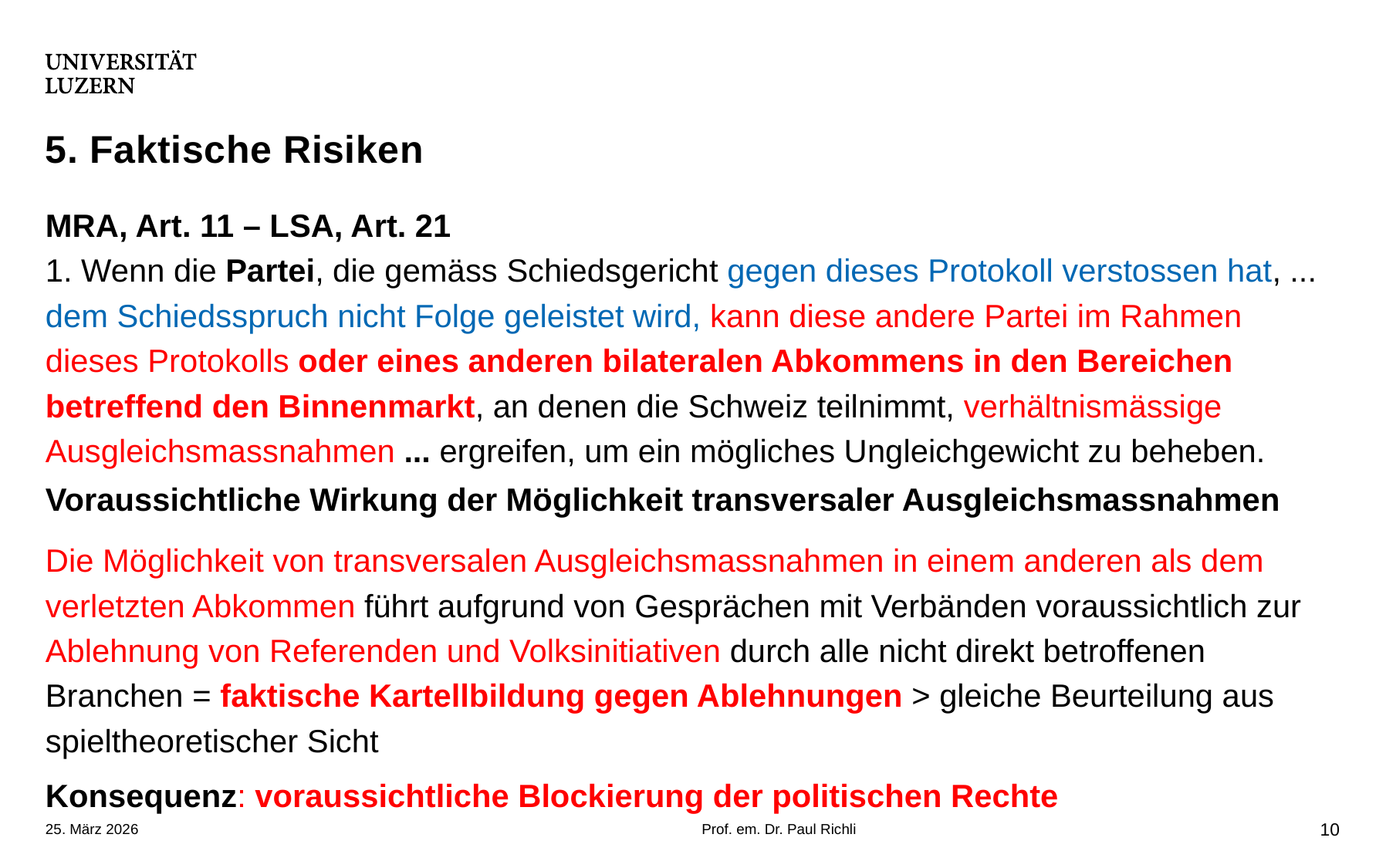

# 5. Faktische Risiken
MRA, Art. 11 – LSA, Art. 21
1. Wenn die Partei, die gemäss Schiedsgericht gegen dieses Protokoll verstossen hat, ... dem Schiedsspruch nicht Folge geleistet wird, kann diese andere Partei im Rahmen dieses Protokolls oder eines anderen bilateralen Abkommens in den Bereichen betreffend den Binnenmarkt, an denen die Schweiz teilnimmt, verhältnismässige Ausgleichsmassnahmen ... ergreifen, um ein mögliches Ungleichgewicht zu beheben.
Voraussichtliche Wirkung der Möglichkeit transversaler Ausgleichsmassnahmen
Die Möglichkeit von transversalen Ausgleichsmassnahmen in einem anderen als dem verletzten Abkommen führt aufgrund von Gesprächen mit Verbänden voraussichtlich zur Ablehnung von Referenden und Volksinitiativen durch alle nicht direkt betroffenen Branchen = faktische Kartellbildung gegen Ablehnungen > gleiche Beurteilung aus spieltheoretischer Sicht
Konsequenz: voraussichtliche Blockierung der politischen Rechte

25. März 2026
Prof. em. Dr. Paul Richli
10